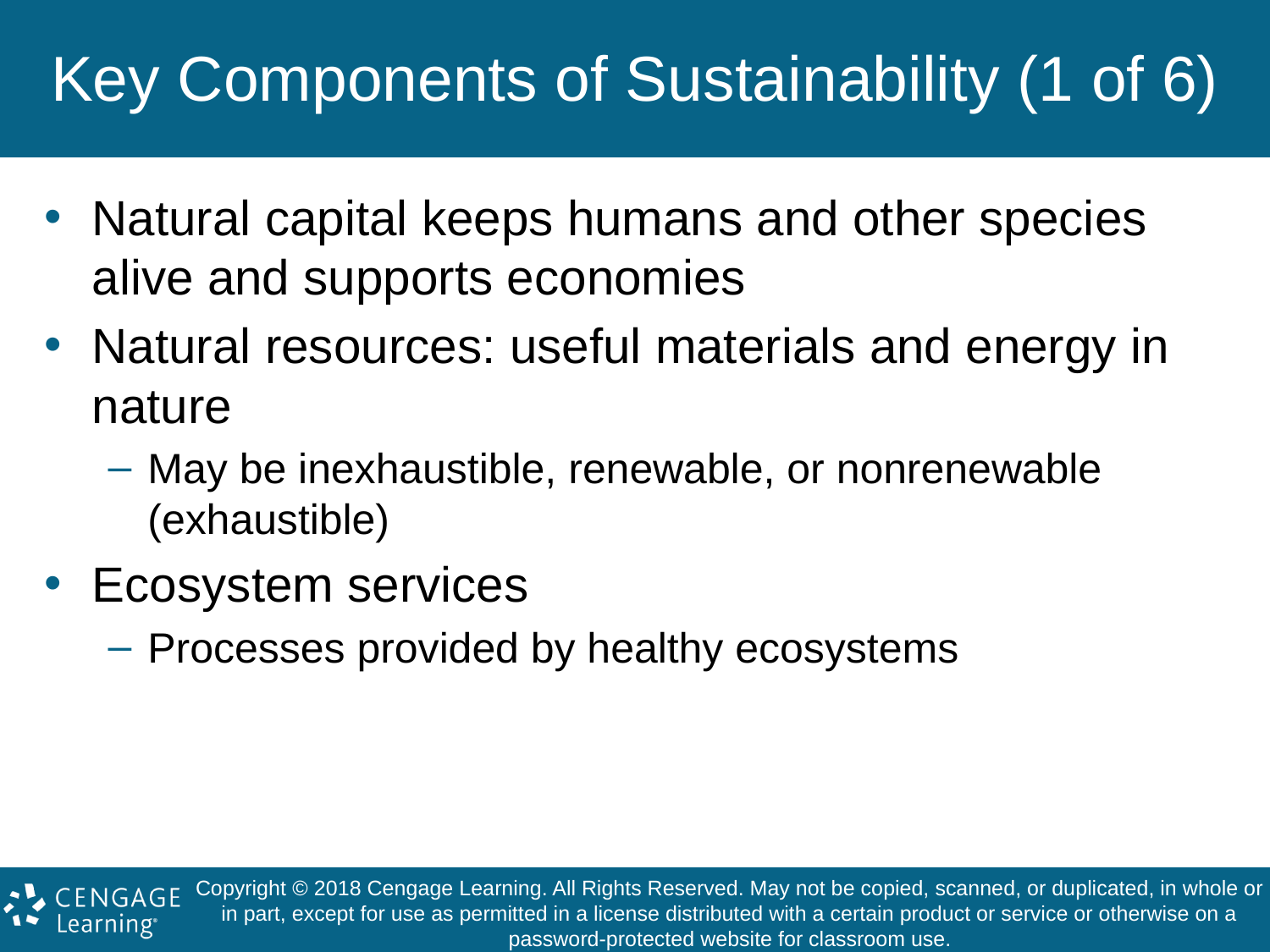

# Key Components of Sustainability (1 of 6)
Natural capital keeps humans and other species alive and supports economies
Natural resources: useful materials and energy in nature
May be inexhaustible, renewable, or nonrenewable (exhaustible)
Ecosystem services
Processes provided by healthy ecosystems